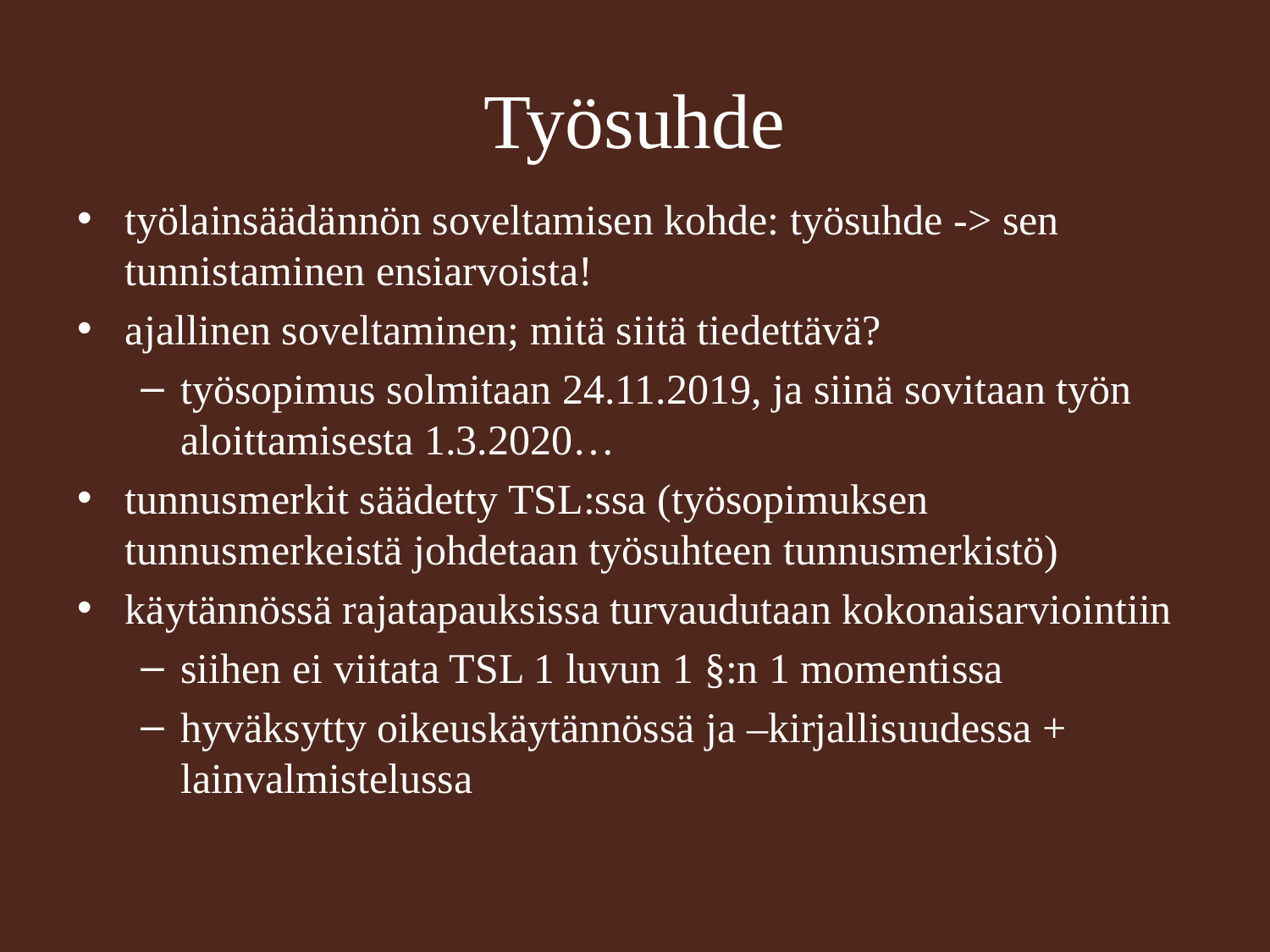

# Työsuhde
työlainsäädännön soveltamisen kohde: työsuhde -> sen tunnistaminen ensiarvoista!
ajallinen soveltaminen; mitä siitä tiedettävä?
työsopimus solmitaan 24.11.2019, ja siinä sovitaan työn aloittamisesta 1.3.2020…
tunnusmerkit säädetty TSL:ssa (työsopimuksen tunnusmerkeistä johdetaan työsuhteen tunnusmerkistö)
käytännössä rajatapauksissa turvaudutaan kokonaisarviointiin
siihen ei viitata TSL 1 luvun 1 §:n 1 momentissa
hyväksytty oikeuskäytännössä ja –kirjallisuudessa + lainvalmistelussa